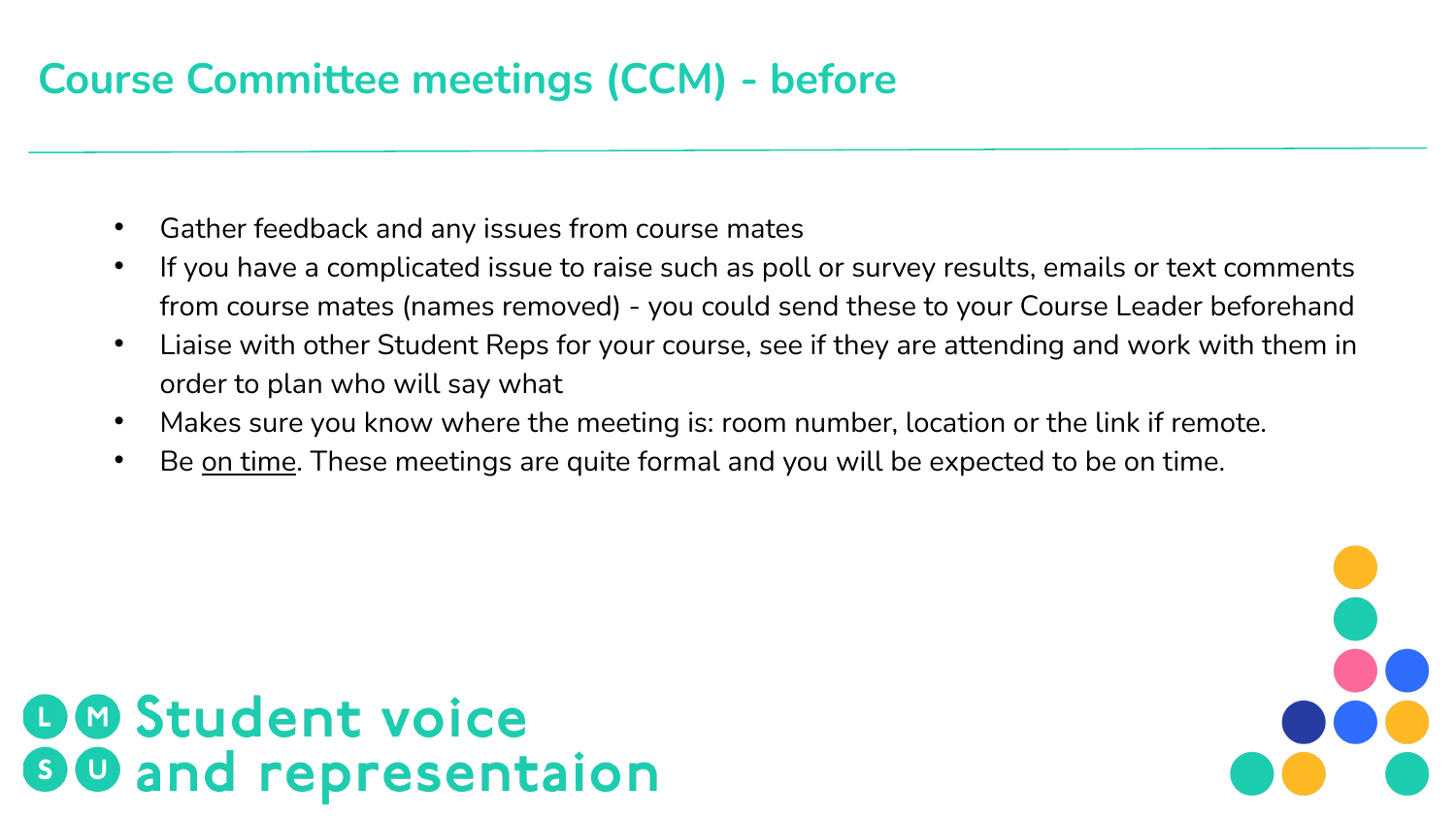

# Course Committee meetings (CCM) - before

Gather feedback and any issues from course mates
If you have a complicated issue to raise such as poll or survey results, emails or text comments from course mates (names removed) - you could send these to your Course Leader beforehand
Liaise with other Student Reps for your course, see if they are attending and work with them in order to plan who will say what
Makes sure you know where the meeting is: room number, location or the link if remote.
Be on time. These meetings are quite formal and you will be expected to be on time.